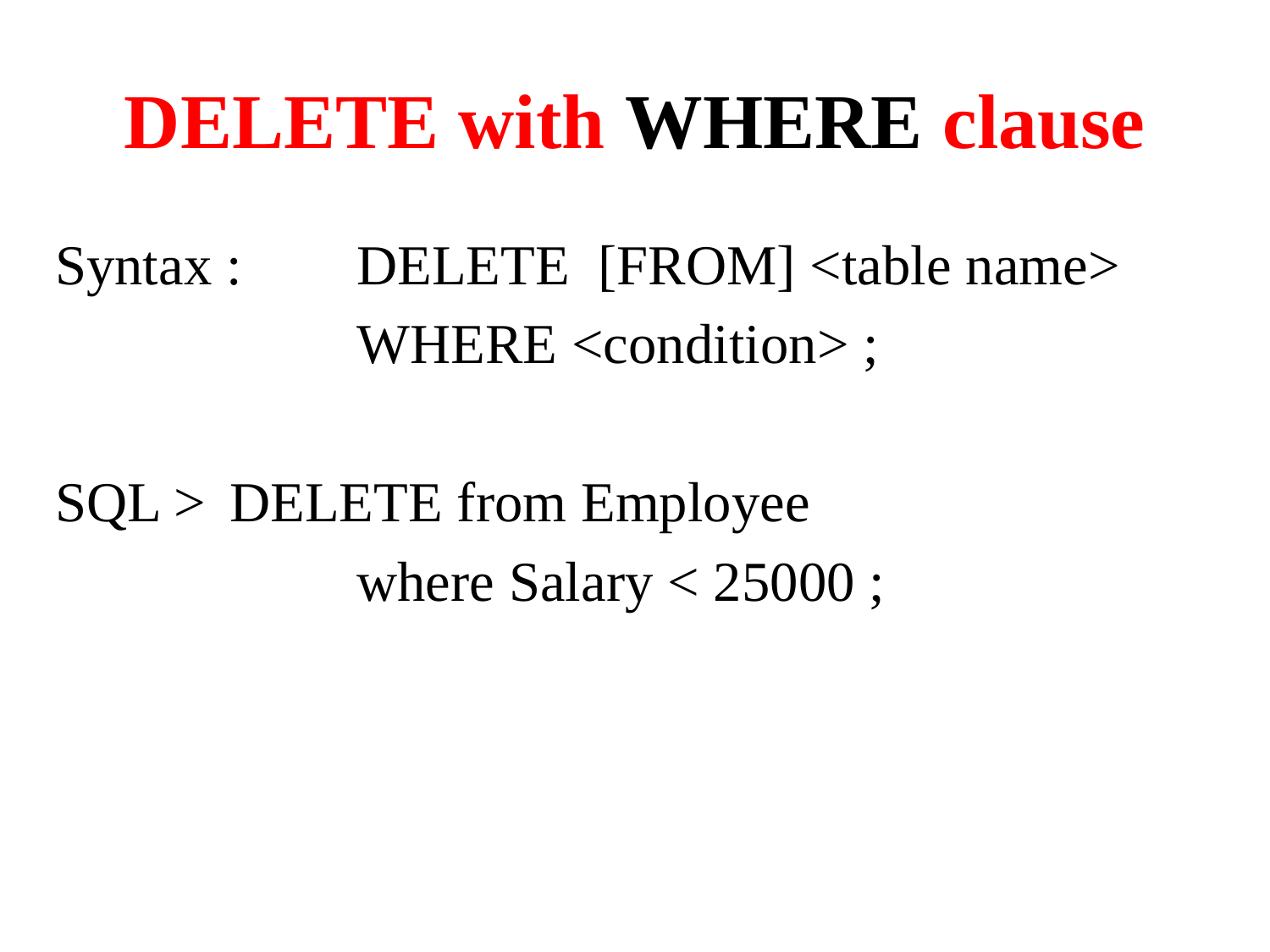

# DELETE with WHERE clause
Syntax :	DELETE  [FROM] <table name>
			WHERE <condition> ;

SQL > 	DELETE from Employee
			where Salary < 25000 ;